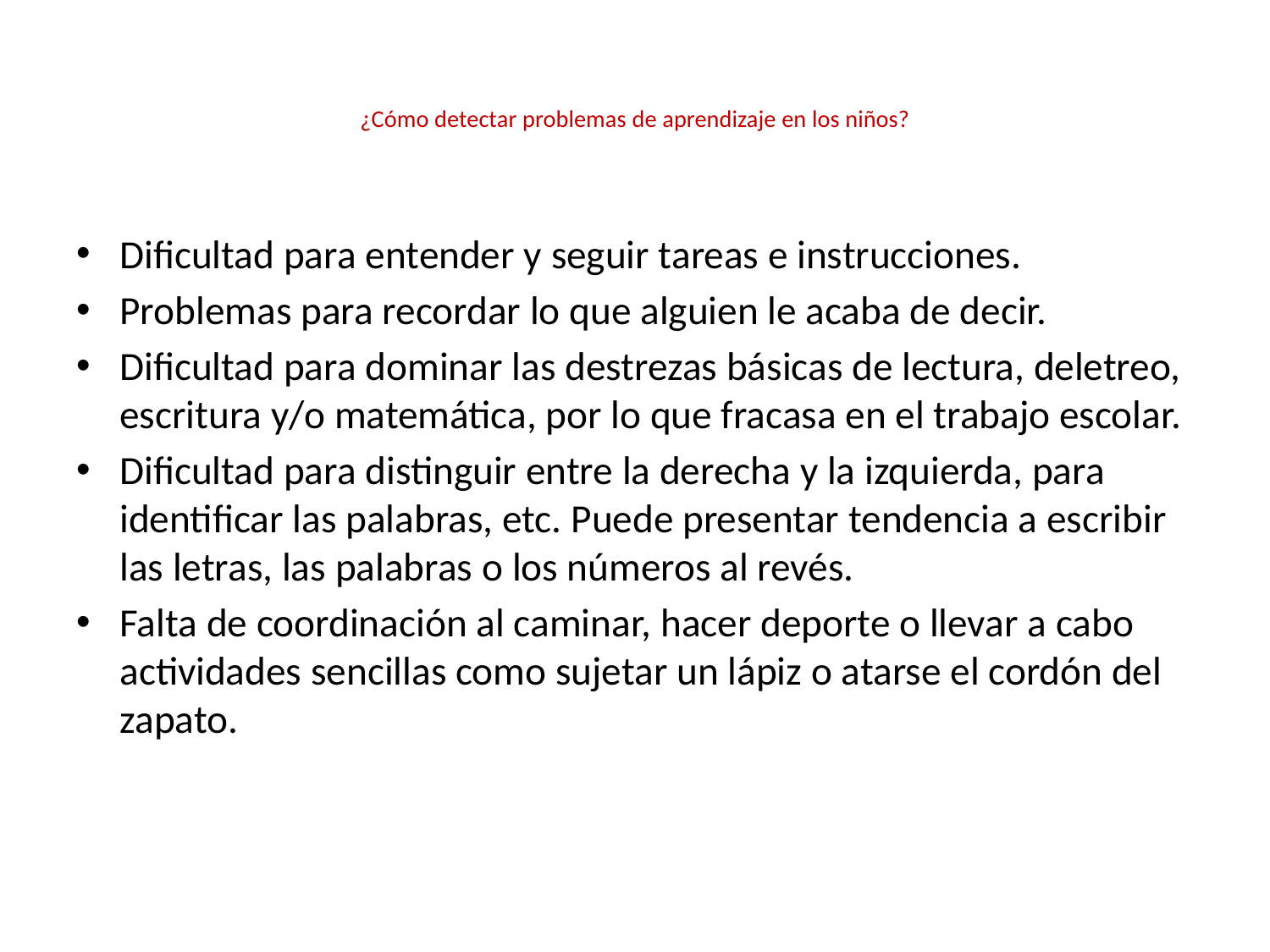

# ¿Cómo detectar problemas de aprendizaje en los niños?
Dificultad para entender y seguir tareas e instrucciones.
Problemas para recordar lo que alguien le acaba de decir.
Dificultad para dominar las destrezas básicas de lectura, deletreo, escritura y/o matemática, por lo que fracasa en el trabajo escolar.
Dificultad para distinguir entre la derecha y la izquierda, para identificar las palabras, etc. Puede presentar tendencia a escribir las letras, las palabras o los números al revés.
Falta de coordinación al caminar, hacer deporte o llevar a cabo actividades sencillas como sujetar un lápiz o atarse el cordón del zapato.